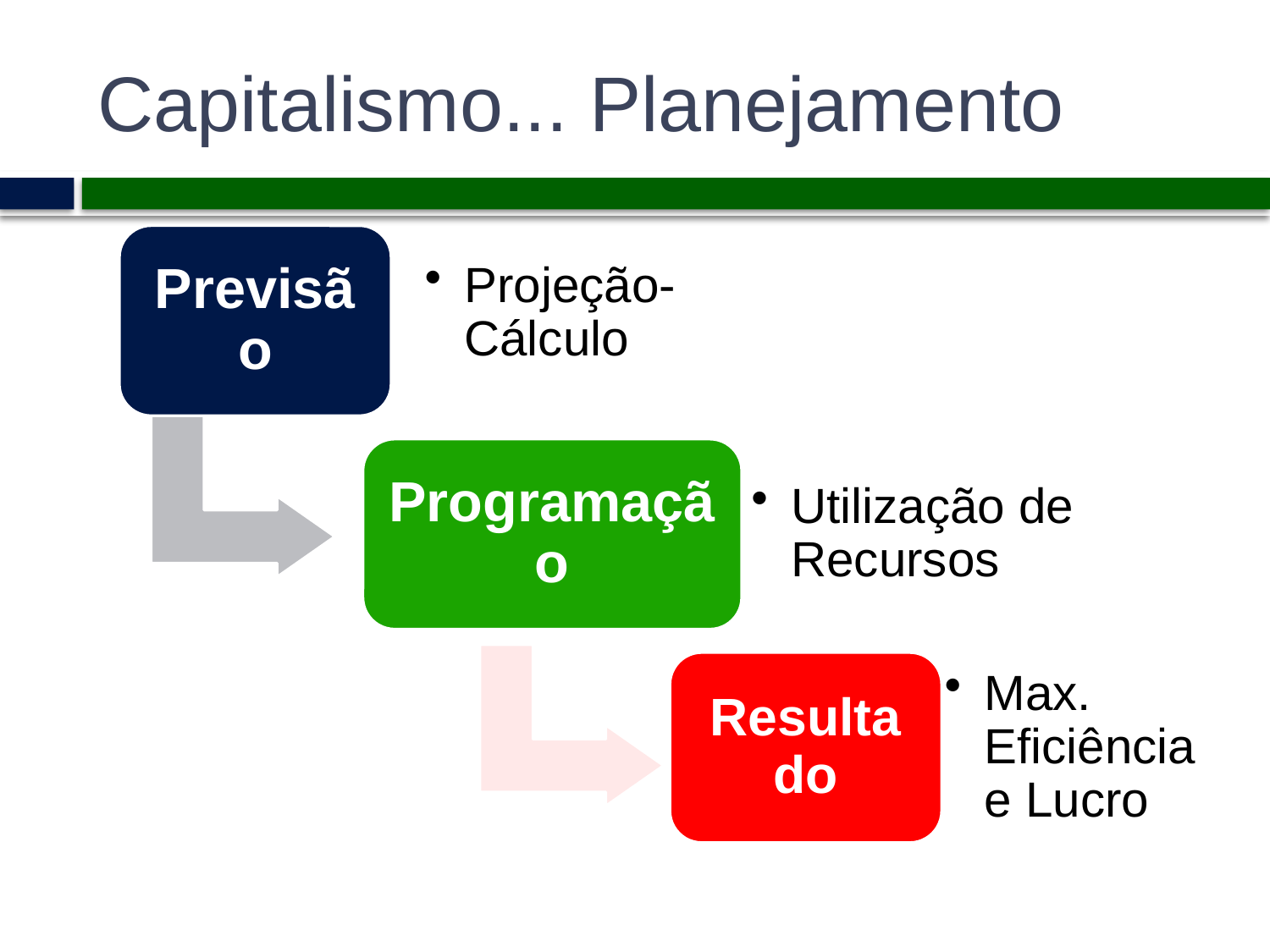

# Capitalismo... Planejamento
Previsão
Projeção- Cálculo
Programação
Utilização de Recursos
Resultado
Max. Eficiência e Lucro